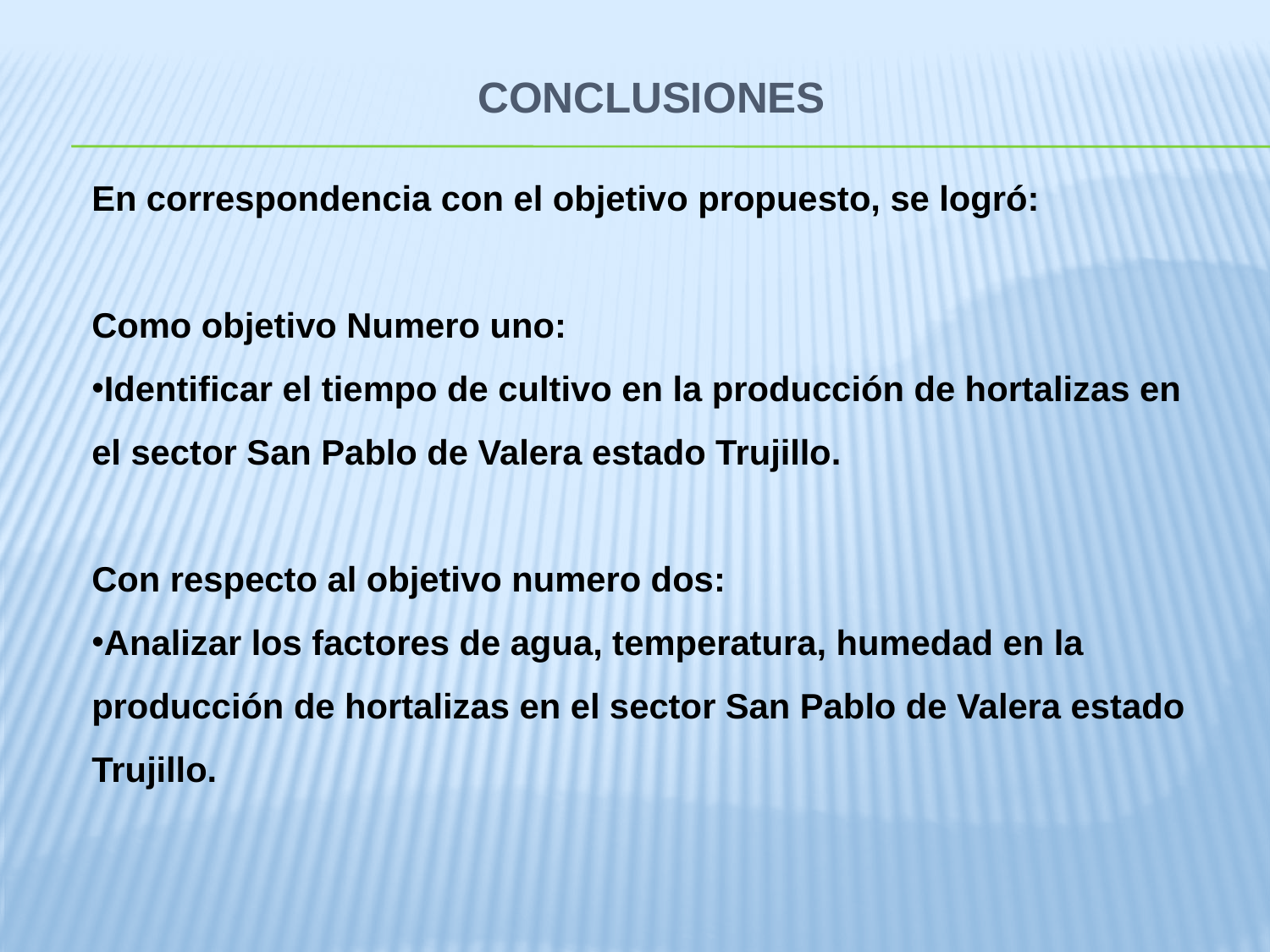

# Conclusiones
En correspondencia con el objetivo propuesto, se logró:

Como objetivo Numero uno:
Identificar el tiempo de cultivo en la producción de hortalizas en el sector San Pablo de Valera estado Trujillo.

Con respecto al objetivo numero dos:
Analizar los factores de agua, temperatura, humedad en la producción de hortalizas en el sector San Pablo de Valera estado Trujillo.